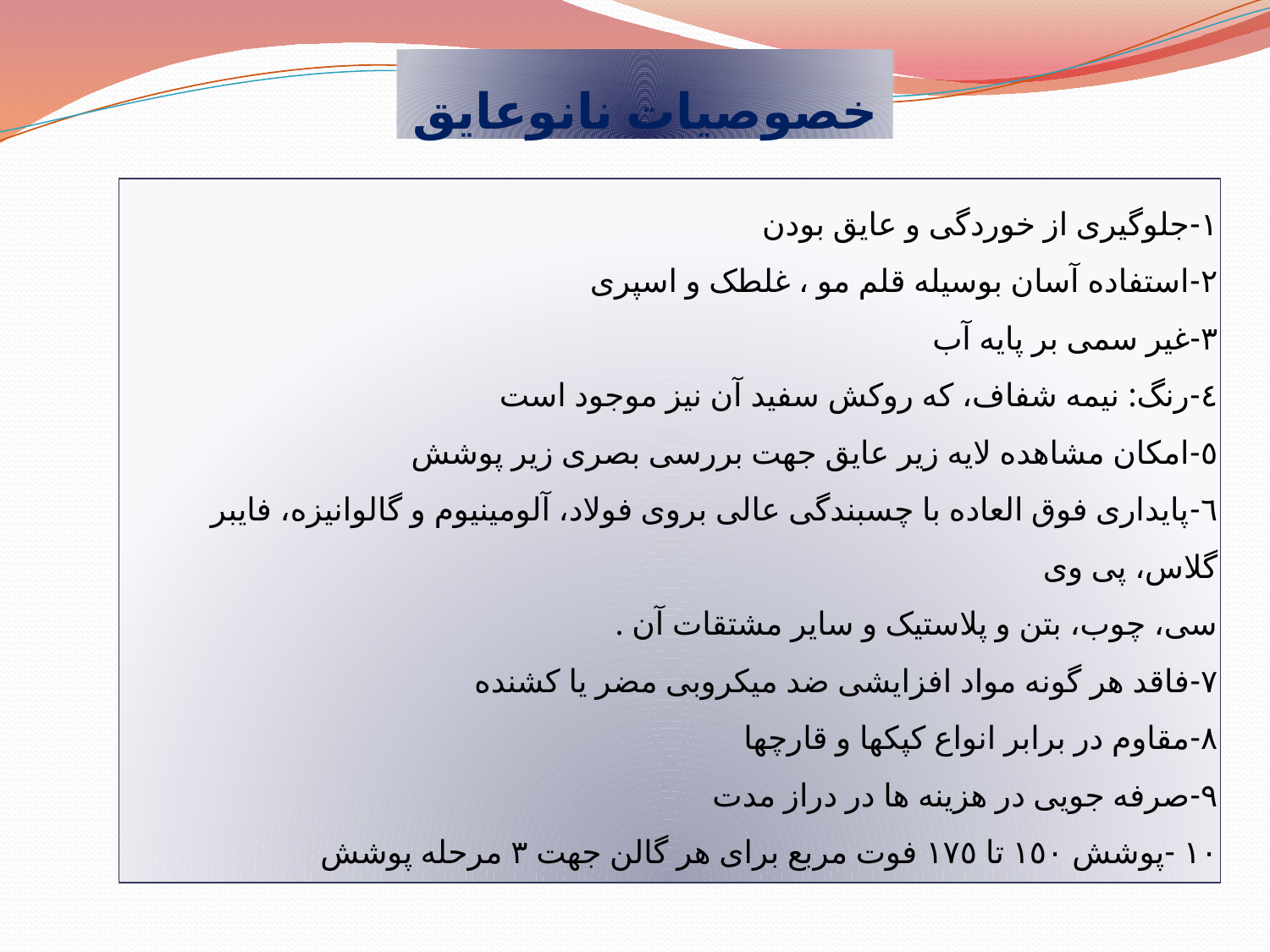

خصوصیات نانوعایق
١-جلوگیری از خوردگی و عایق بودن
٢-استفاده آسان بوسیله قلم مو ، غلطک و اسپری
٣-غیر سمی بر پایه آب
٤-رنگ: نیمه شفاف، که روکش سفید آن نیز موجود است
٥-امکان مشاهده لایه زیر عایق جهت بررسی بصری زیر پوشش
٦-پایداری فوق العاده با چسبندگی عالی بروی فولاد، آلومینیوم و گالوانیزه، فایبر گلاس، پی وی
سی، چوب، بتن و پلاستیک و سایر مشتقات آن .
٧-فاقد هر گونه مواد افزایشی ضد میکروبی مضر یا کشنده
٨-مقاوم در برابر انواع کپکها و قارچها
٩-صرفه جویی در هزینه ها در دراز مدت
١٠ -پوشش ١٥٠ تا ١٧٥ فوت مربع برای هر گالن جهت ٣ مرحله پوشش